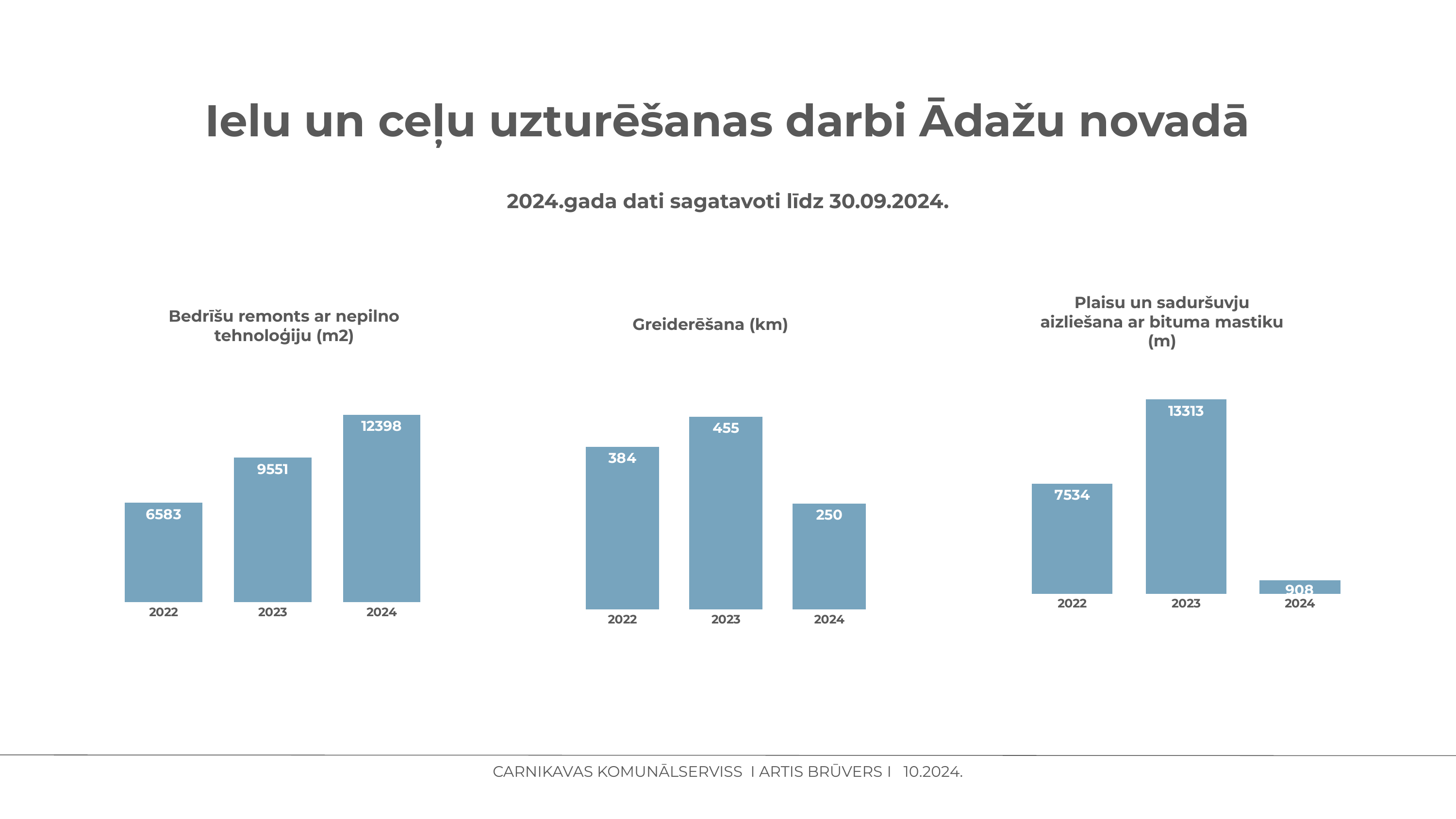

# Ielu un ceļu uzturēšanas darbi Ādažu novadā
2024.gada dati sagatavoti līdz 30.09.2024.
Plaisu un saduršuvju aizliešana ar bituma mastiku (m)
Bedrīšu remonts ar nepilno tehnoloģiju (m2)
Greiderēšana (km)

### Chart

| Category | Plaisu un saduršuvju aizliešana ar bituma mastiku (m) |
|---|---|
| 2022 | 7534.0 |
| 2023 | 13313.0 |
| 2024 | 908.0 |

### Chart

| Category | Bedrīšu remonts ar nepilno tehnoloģiju |
|---|---|
| 2022 | 6583.0 |
| 2023 | 9551.0 |
| 2024 | 12398.0 |

### Chart

| Category | Bedrīšu remonts ar nepilno tehnoloģiju |
|---|---|
| 2022 | 384.0 |
| 2023 | 455.0 |
| 2024 | 250.0 |
CARNIKAVAS KOMUNĀLSERVISS  I ARTIS BRŪVERS I   10.2024.